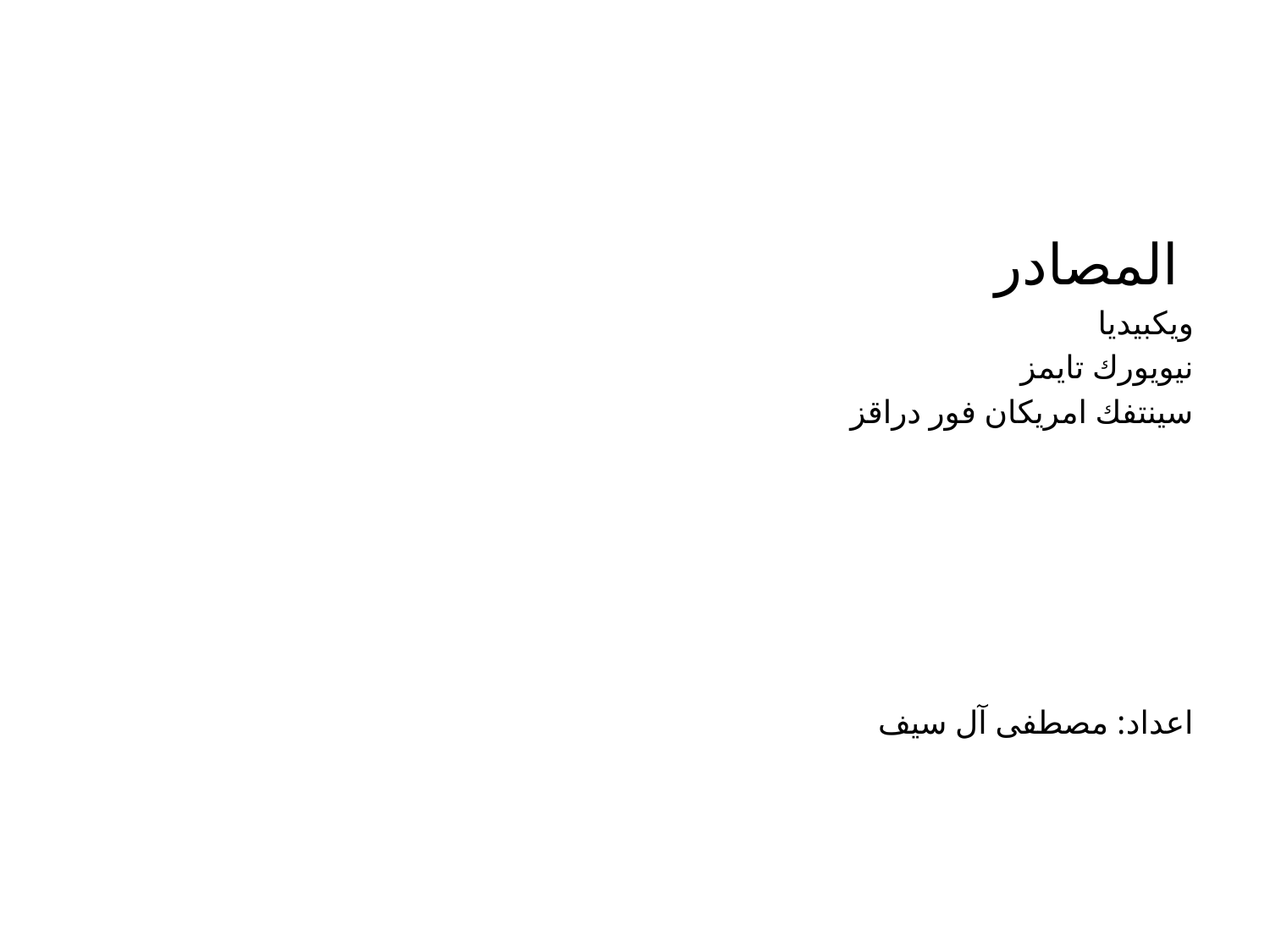

#
المصادر
ويكبيديا
نيويورك تايمز
 سينتفك امريكان فور دراقز

اعداد: مصطفى آل سيف